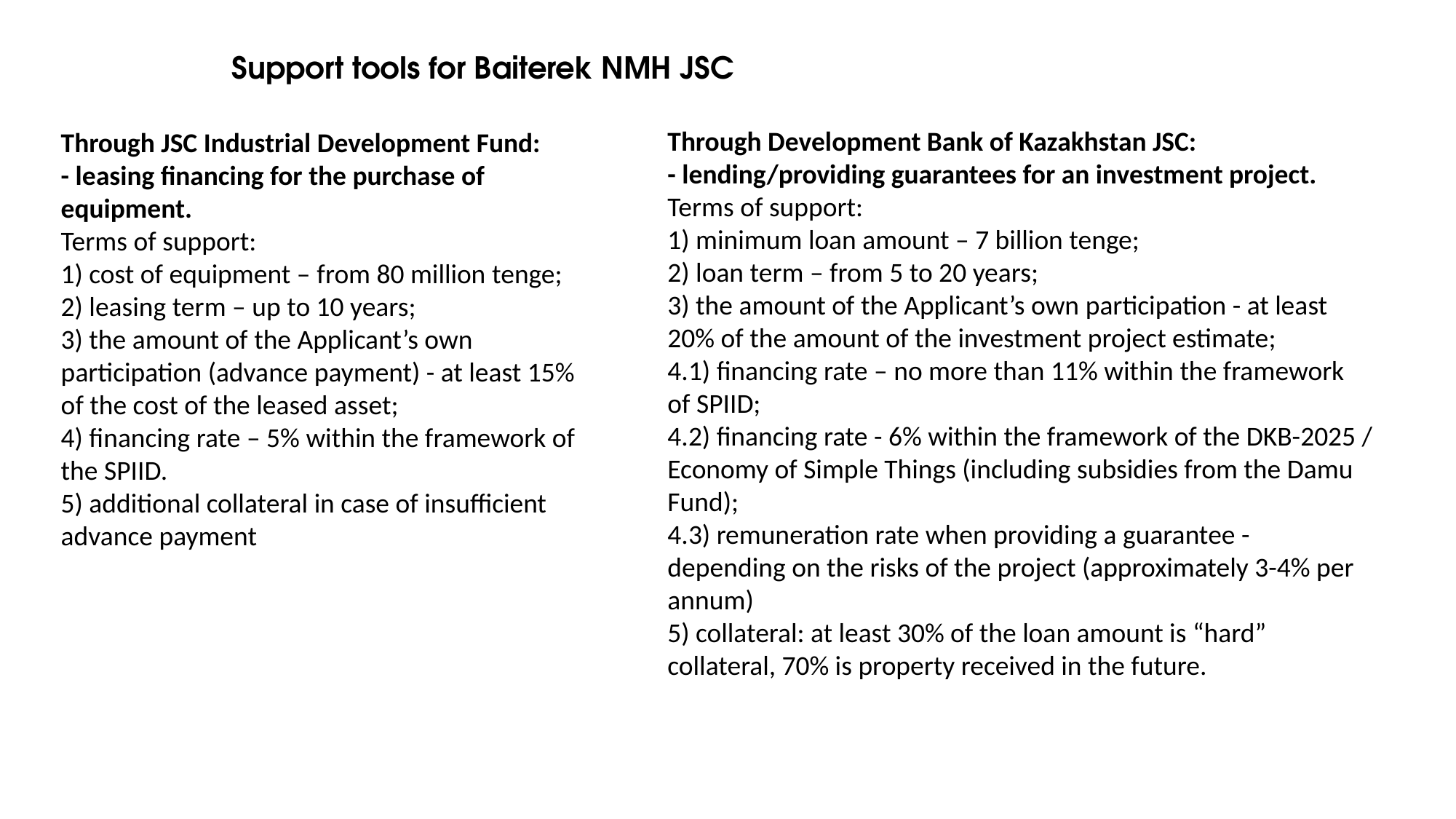

# Support tools for Baiterek NMH JSC
Through Development Bank of Kazakhstan JSC:
- lending/providing guarantees for an investment project.
Terms of support:
1) minimum loan amount – 7 billion tenge;
2) loan term – from 5 to 20 years;
3) the amount of the Applicant’s own participation - at least 20% of the amount of the investment project estimate;
4.1) financing rate – no more than 11% within the framework of SPIID;
4.2) financing rate - 6% within the framework of the DKB-2025 / Economy of Simple Things (including subsidies from the Damu Fund);
4.3) remuneration rate when providing a guarantee - depending on the risks of the project (approximately 3-4% per annum)
5) collateral: at least 30% of the loan amount is “hard” collateral, 70% is property received in the future.
Through JSC Industrial Development Fund:
- leasing financing for the purchase of equipment.
Terms of support:
1) cost of equipment – ​​from 80 million tenge;
2) leasing term – up to 10 years;
3) the amount of the Applicant’s own participation (advance payment) - at least 15% of the cost of the leased asset;
4) financing rate – 5% within the framework of the SPIID.
5) additional collateral in case of insufficient advance payment